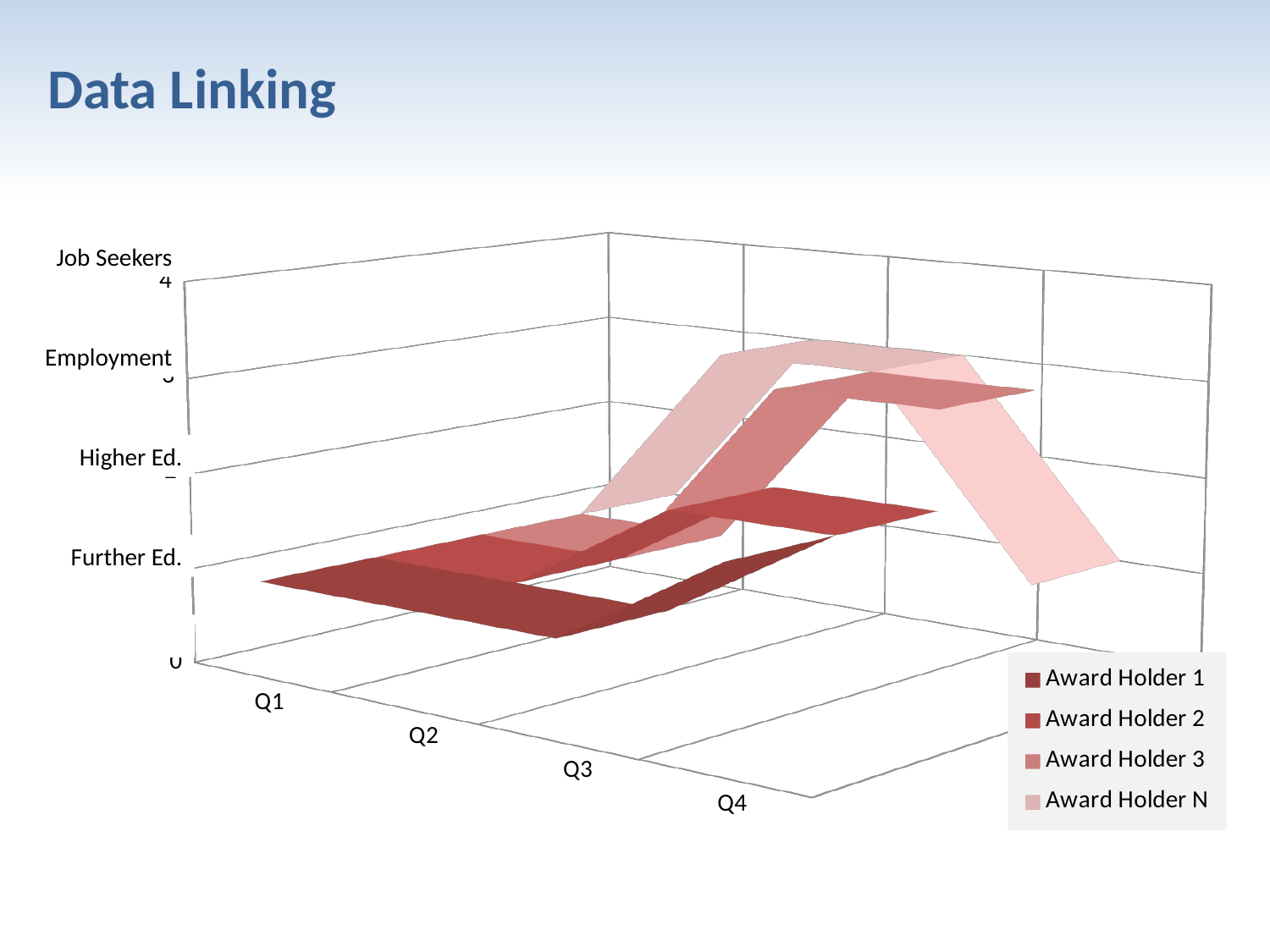

Data Linking

[unsupported chart]

Job Seekers
Employment
Higher Ed.
Further Ed.

9